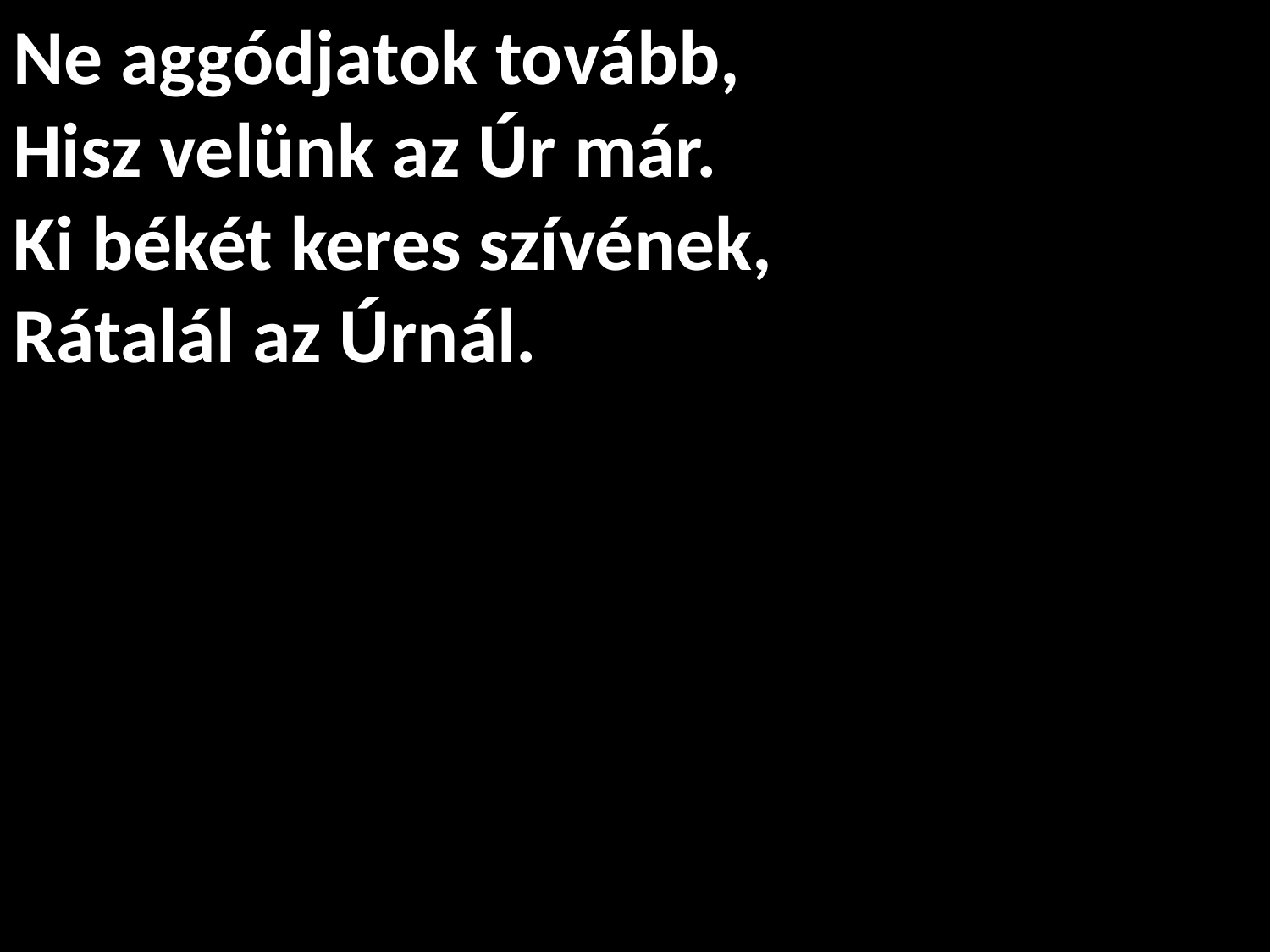

# Ne aggódjatok tovább, Hisz velünk az Úr már. Ki békét keres szívének, Rátalál az Úrnál.